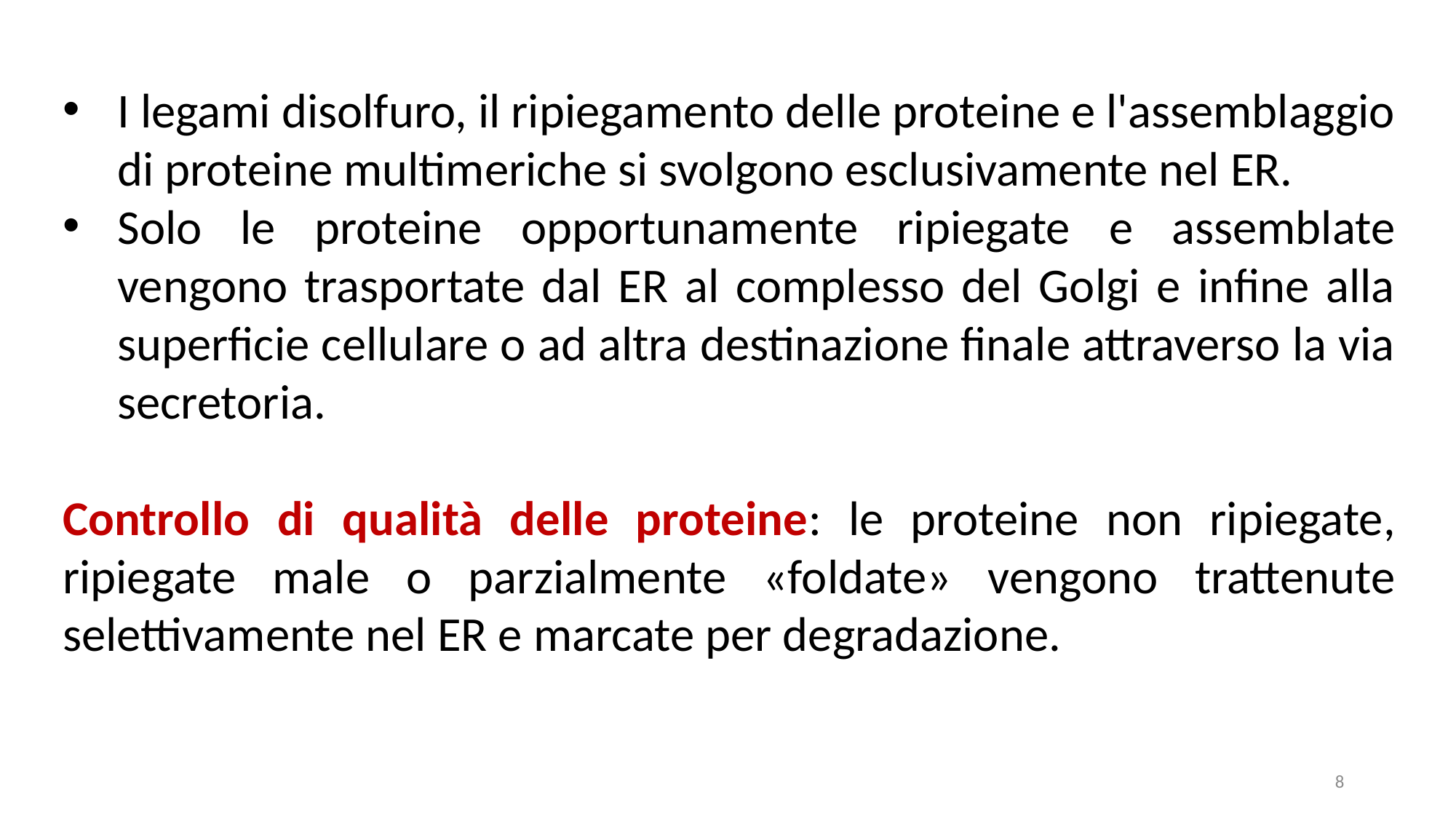

I legami disolfuro, il ripiegamento delle proteine e l'assemblaggio di proteine multimeriche si svolgono esclusivamente nel ER.
Solo le proteine opportunamente ripiegate e assemblate vengono trasportate dal ER al complesso del Golgi e infine alla superficie cellulare o ad altra destinazione finale attraverso la via secretoria.

Controllo di qualità delle proteine: le proteine non ripiegate, ripiegate male o parzialmente «foldate» vengono trattenute selettivamente nel ER e marcate per degradazione.
8